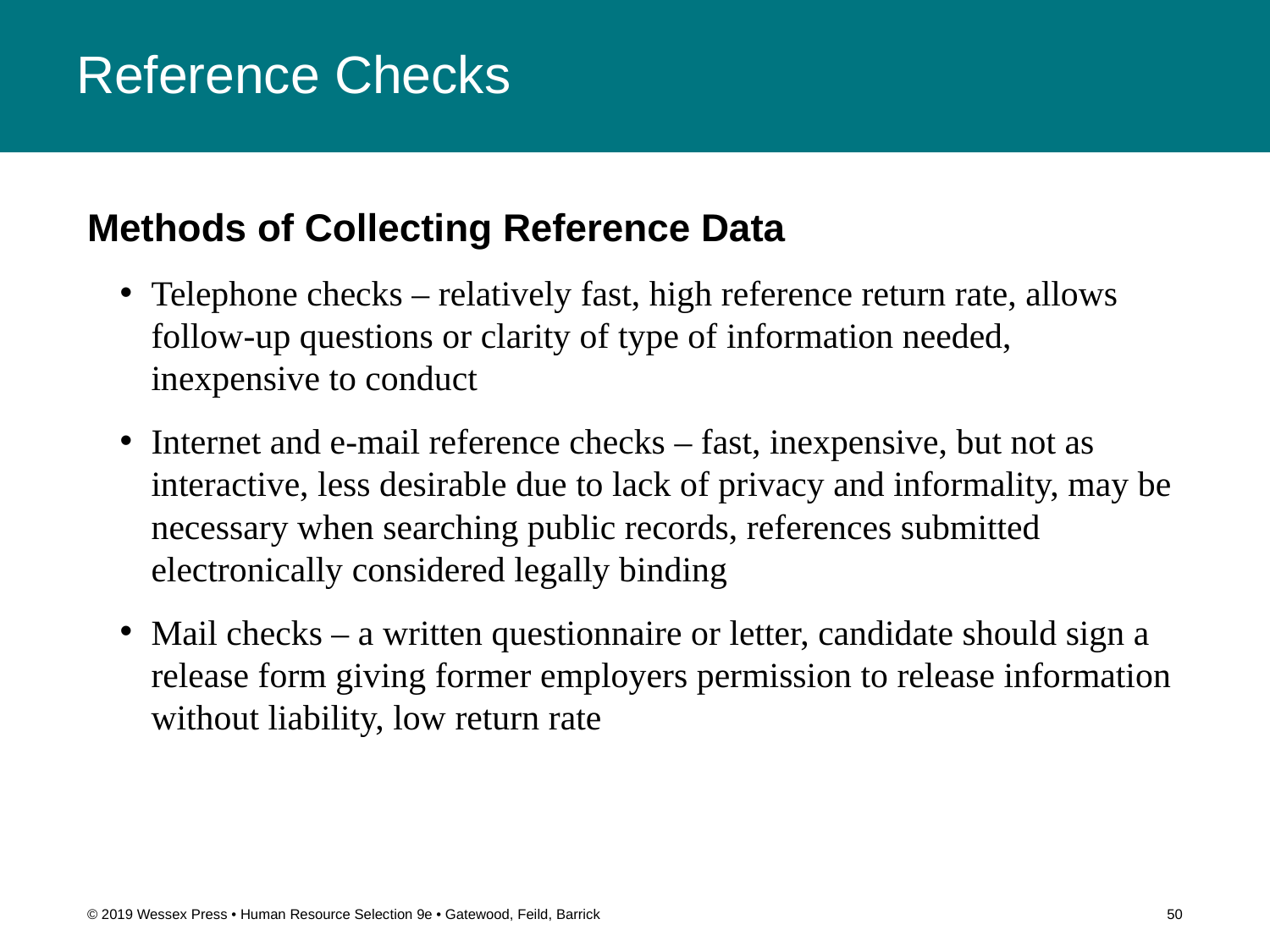

# Reference Checks
Methods of Collecting Reference Data
Telephone checks – relatively fast, high reference return rate, allows follow-up questions or clarity of type of information needed, inexpensive to conduct
Internet and e-mail reference checks – fast, inexpensive, but not as interactive, less desirable due to lack of privacy and informality, may be necessary when searching public records, references submitted electronically considered legally binding
Mail checks – a written questionnaire or letter, candidate should sign a release form giving former employers permission to release information without liability, low return rate
© 2019 Wessex Press • Human Resource Selection 9e • Gatewood, Feild, Barrick
50